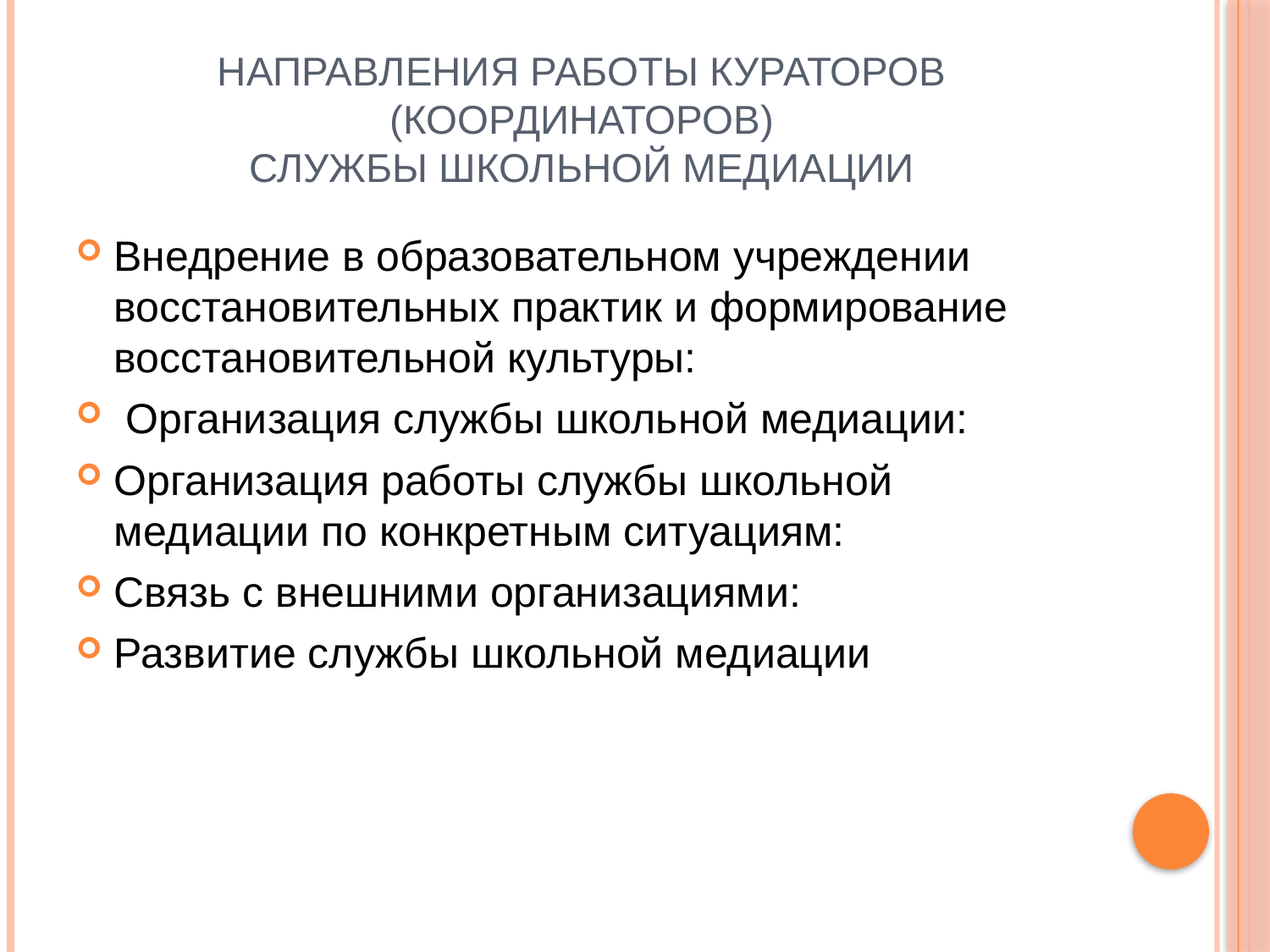

# Направления работы кураторов (координаторов) службы школьной медиации
Внедрение в образовательном учреждении восстановительных практик и формирование восстановительной культуры:
 Организация службы школьной медиации:
Организация работы службы школьной медиации по конкретным ситуациям:
Связь с внешними организациями:
Развитие службы школьной медиации